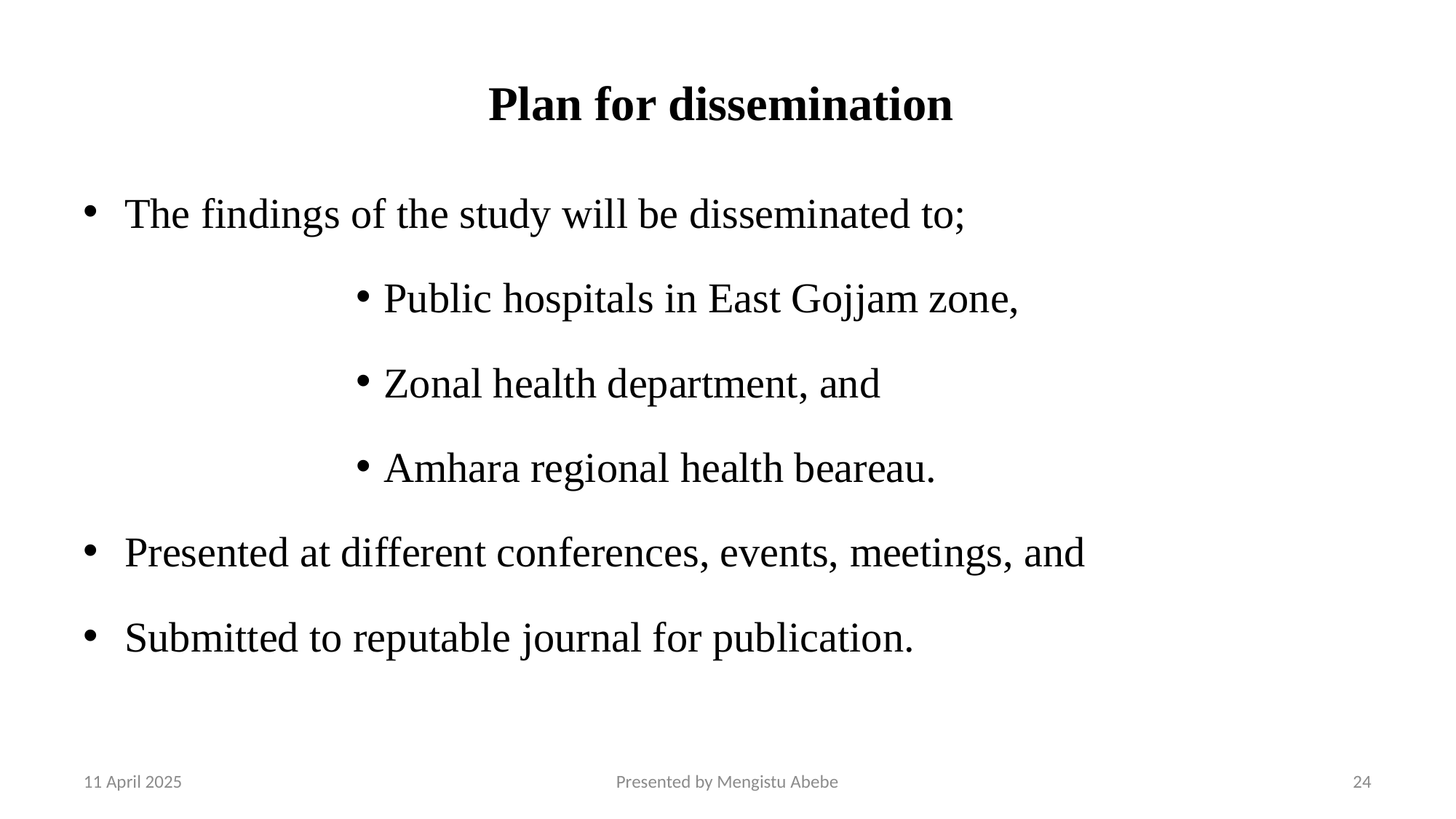

# Plan for dissemination
The findings of the study will be disseminated to;
Public hospitals in East Gojjam zone,
Zonal health department, and
Amhara regional health beareau.
Presented at different conferences, events, meetings, and
Submitted to reputable journal for publication.
11 April 2025
Presented by Mengistu Abebe
24